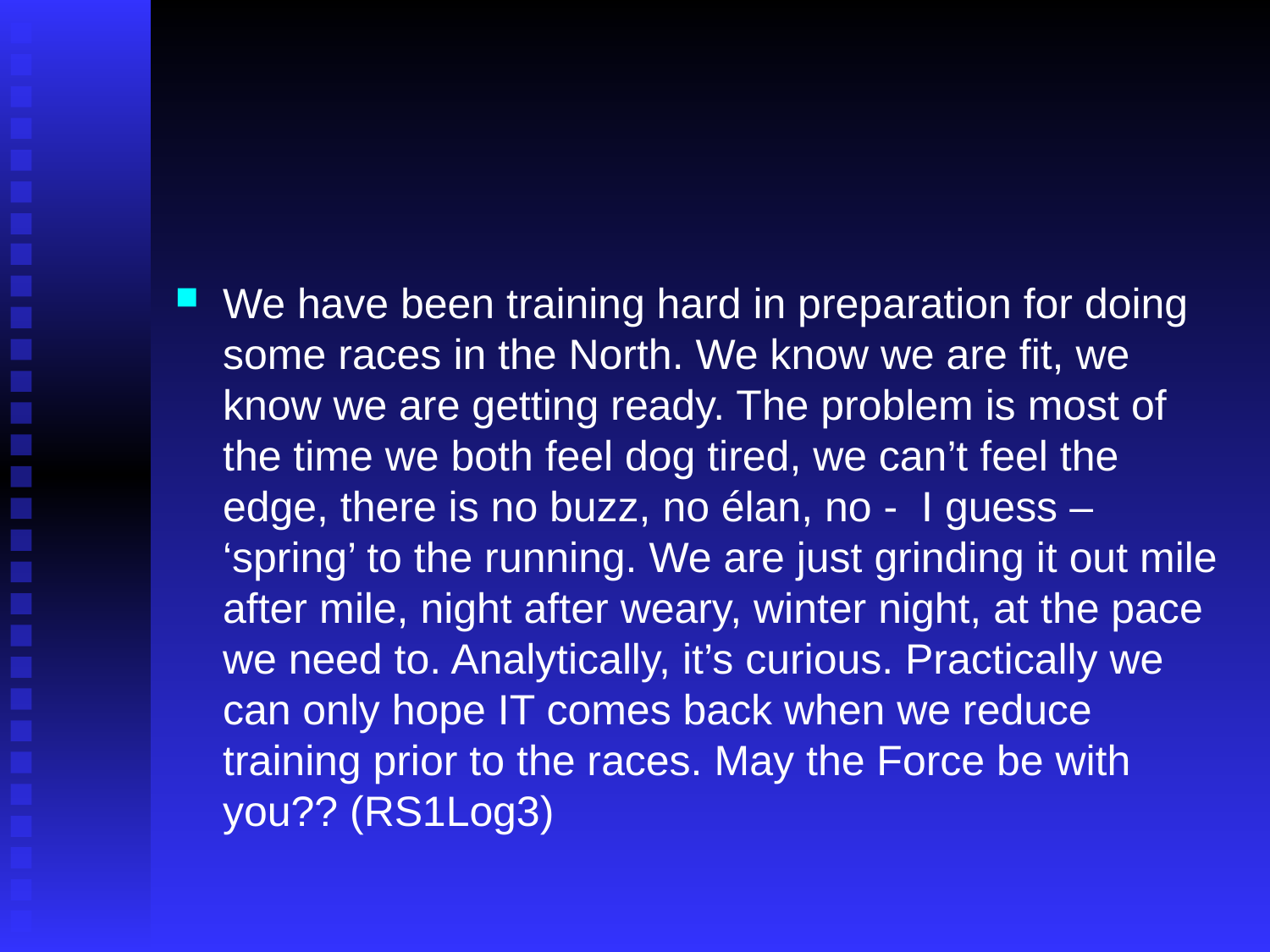

#
We have been training hard in preparation for doing some races in the North. We know we are fit, we know we are getting ready. The problem is most of the time we both feel dog tired, we can’t feel the edge, there is no buzz, no élan, no -  I guess – ‘spring’ to the running. We are just grinding it out mile after mile, night after weary, winter night, at the pace we need to. Analytically, it’s curious. Practically we can only hope IT comes back when we reduce training prior to the races. May the Force be with you?? (RS1Log3)